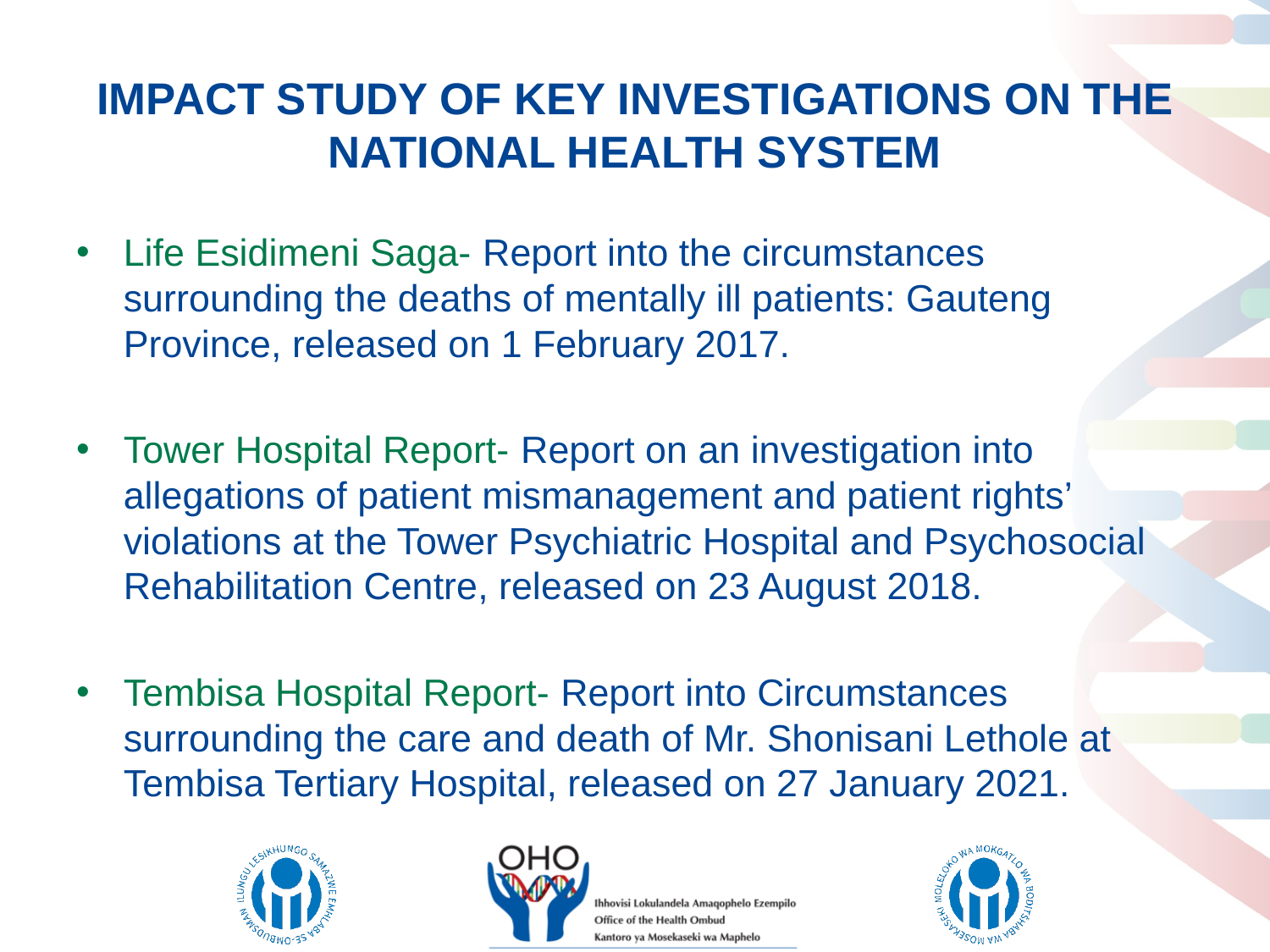

# IMPACT STUDY OF KEY INVESTIGATIONS ON THE NATIONAL HEALTH SYSTEM
Life Esidimeni Saga- Report into the circumstances surrounding the deaths of mentally ill patients: Gauteng Province, released on 1 February 2017.

Tower Hospital Report- Report on an investigation into allegations of patient mismanagement and patient rights’ violations at the Tower Psychiatric Hospital and Psychosocial Rehabilitation Centre, released on 23 August 2018.

Tembisa Hospital Report- Report into Circumstances surrounding the care and death of Mr. Shonisani Lethole at Tembisa Tertiary Hospital, released on 27 January 2021.